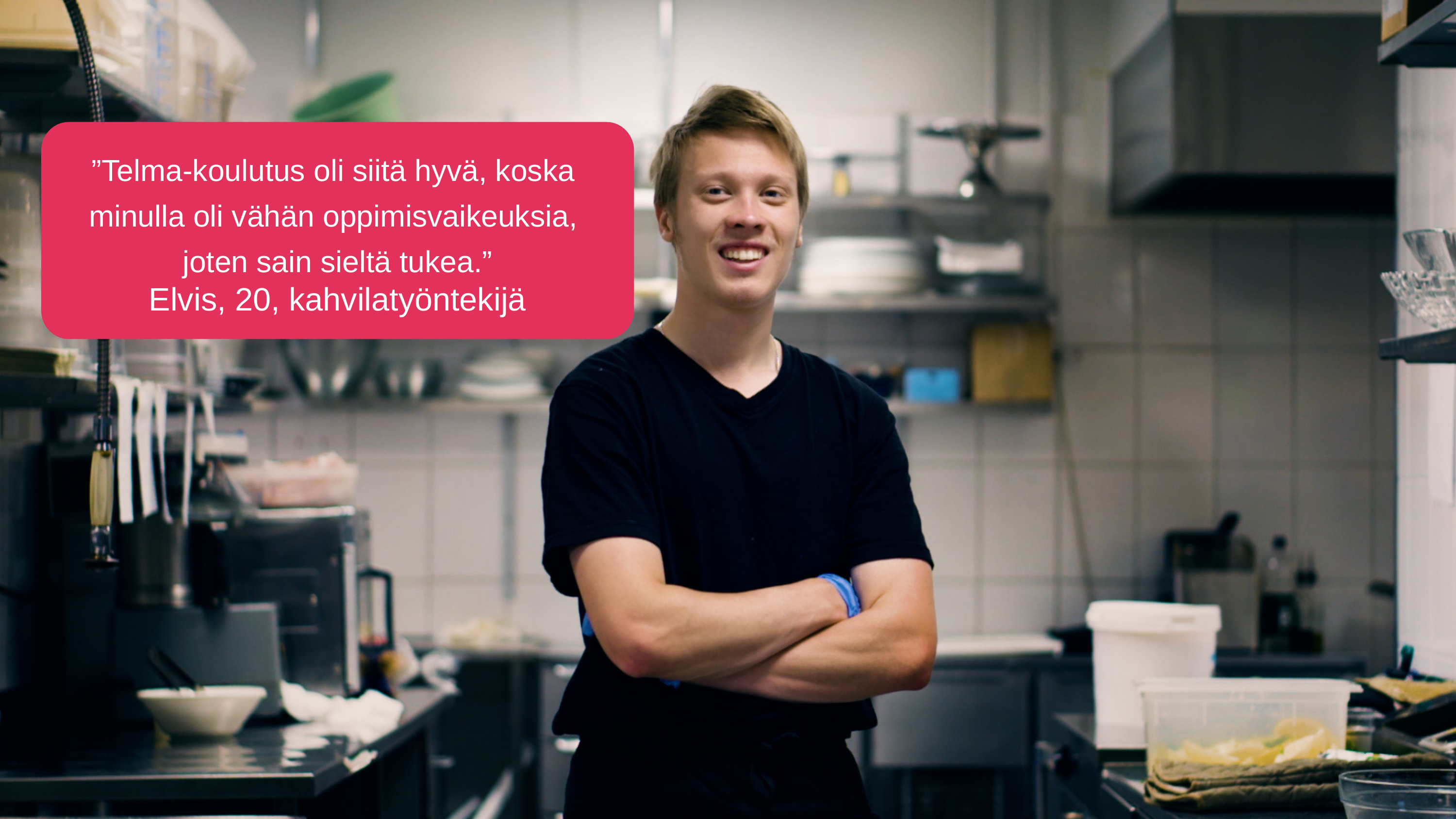

”Telma-koulutus oli siitä hyvä, koska
minulla oli vähän oppimisvaikeuksia,
joten sain sieltä tukea.”
Elvis, 20, kahvilatyöntekijä